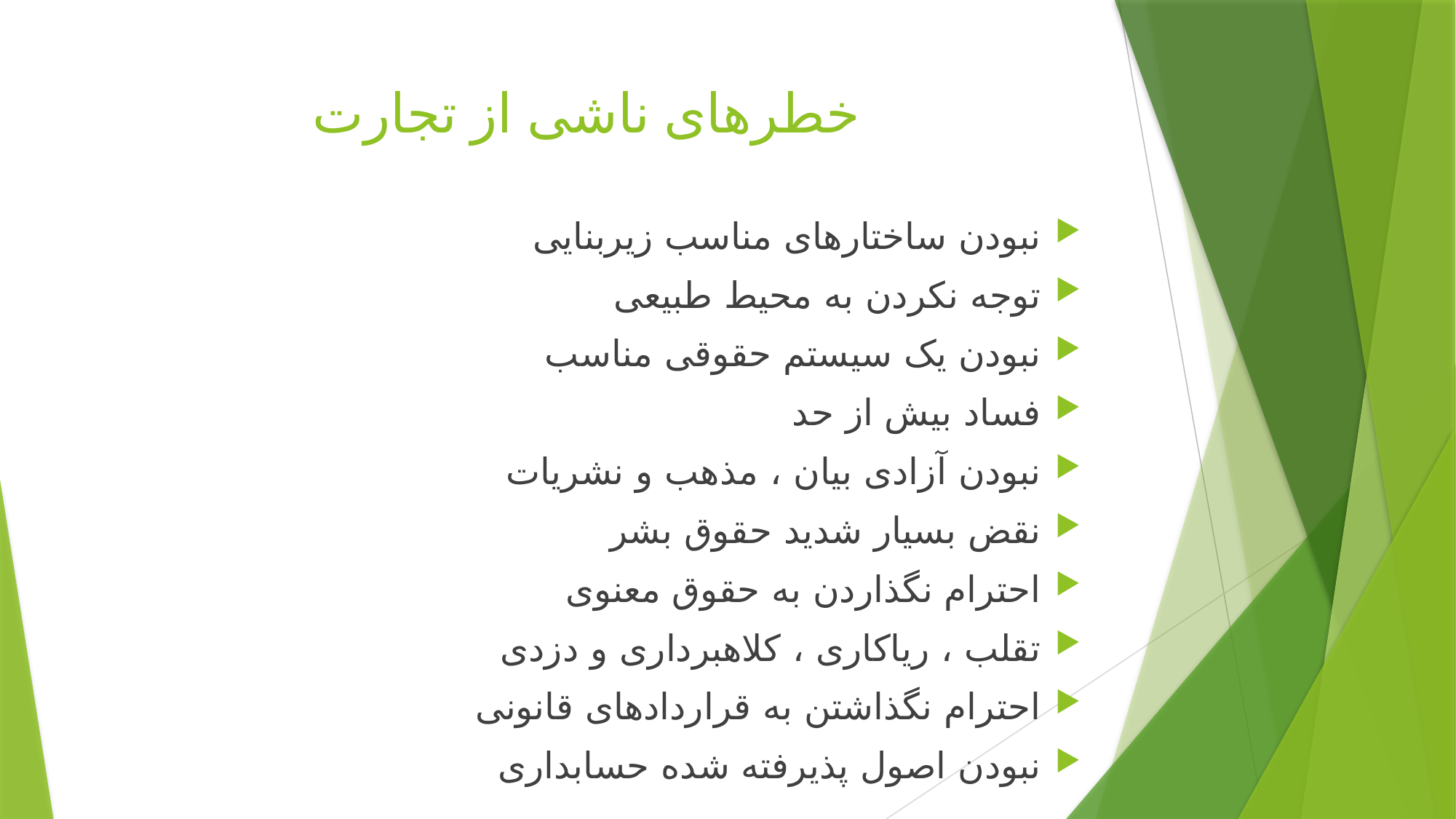

# خطرهای ناشی از تجارت
نبودن ساختارهای مناسب زیربنایی
توجه نکردن به محیط طبیعی
نبودن یک سیستم حقوقی مناسب
فساد بیش از حد
نبودن آزادی بیان ، مذهب و نشریات
نقض بسیار شدید حقوق بشر
احترام نگذاردن به حقوق معنوی
تقلب ، ریاکاری ، کلاهبرداری و دزدی
احترام نگذاشتن به قراردادهای قانونی
نبودن اصول پذیرفته شده حسابداری